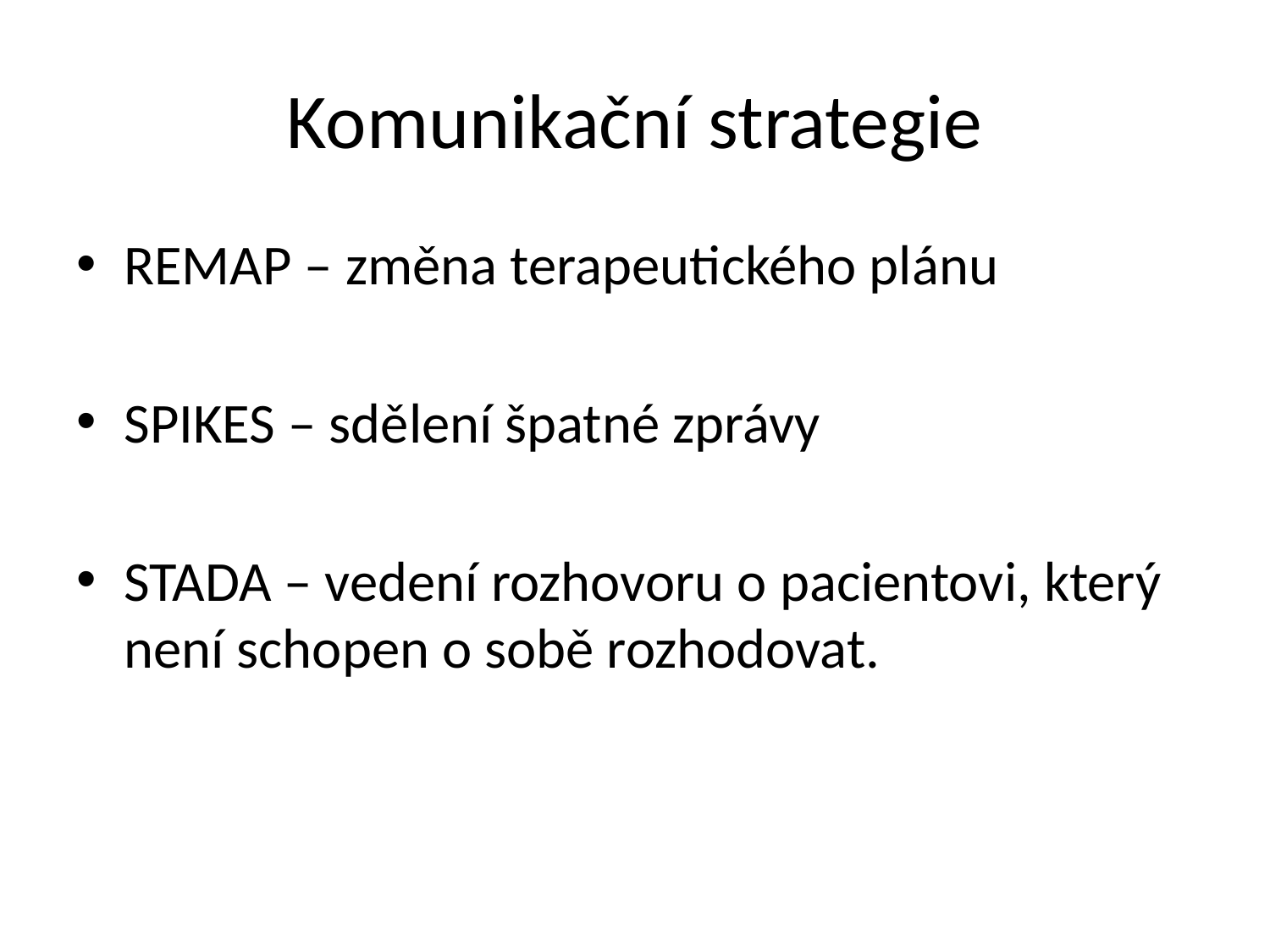

# Komunikační strategie
REMAP – změna terapeutického plánu

SPIKES – sdělení špatné zprávy

STADA – vedení rozhovoru o pacientovi, který není schopen o sobě rozhodovat.